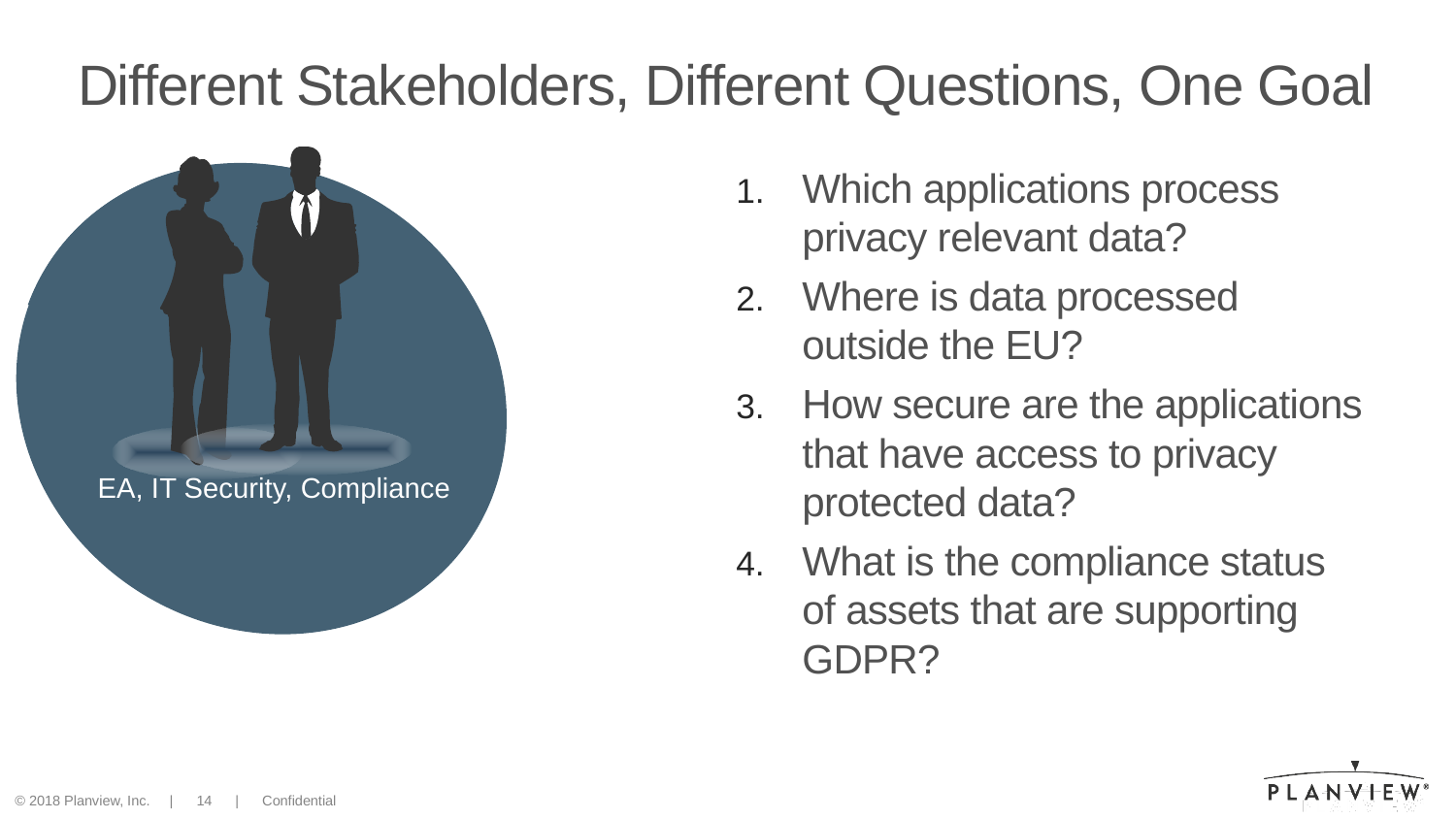

# Different Stakeholders, Different Questions, One Goal

Which applications process privacy relevant data?
Where is data processed outside the EU?
How secure are the applications that have access to privacy protected data?
What is the compliance status of assets that are supporting GDPR?
EA, IT Security, Compliance